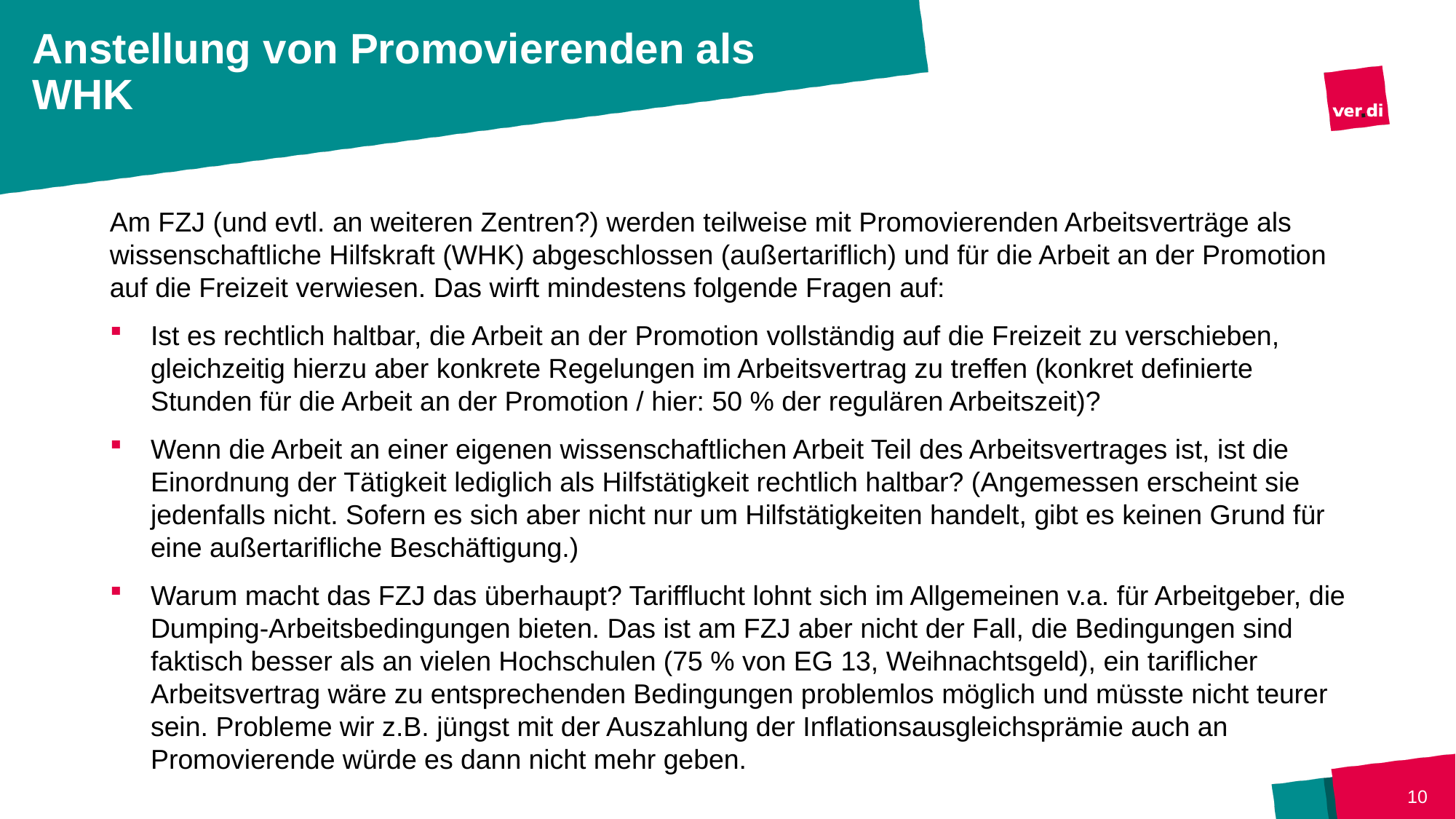

# Anstellung von Promovierenden als WHK
Am FZJ (und evtl. an weiteren Zentren?) werden teilweise mit Promovierenden Arbeitsverträge als wissenschaftliche Hilfskraft (WHK) abgeschlossen (außertariflich) und für die Arbeit an der Promotion auf die Freizeit verwiesen. Das wirft mindestens folgende Fragen auf:
Ist es rechtlich haltbar, die Arbeit an der Promotion vollständig auf die Freizeit zu verschieben, gleichzeitig hierzu aber konkrete Regelungen im Arbeitsvertrag zu treffen (konkret definierte Stunden für die Arbeit an der Promotion / hier: 50 % der regulären Arbeitszeit)?
Wenn die Arbeit an einer eigenen wissenschaftlichen Arbeit Teil des Arbeitsvertrages ist, ist die Einordnung der Tätigkeit lediglich als Hilfstätigkeit rechtlich haltbar? (Angemessen erscheint sie jedenfalls nicht. Sofern es sich aber nicht nur um Hilfstätigkeiten handelt, gibt es keinen Grund für eine außertarifliche Beschäftigung.)
Warum macht das FZJ das überhaupt? Tarifflucht lohnt sich im Allgemeinen v.a. für Arbeitgeber, die Dumping-Arbeitsbedingungen bieten. Das ist am FZJ aber nicht der Fall, die Bedingungen sind faktisch besser als an vielen Hochschulen (75 % von EG 13, Weihnachtsgeld), ein tariflicher Arbeitsvertrag wäre zu entsprechenden Bedingungen problemlos möglich und müsste nicht teurer sein. Probleme wir z.B. jüngst mit der Auszahlung der Inflationsausgleichsprämie auch an Promovierende würde es dann nicht mehr geben.
10